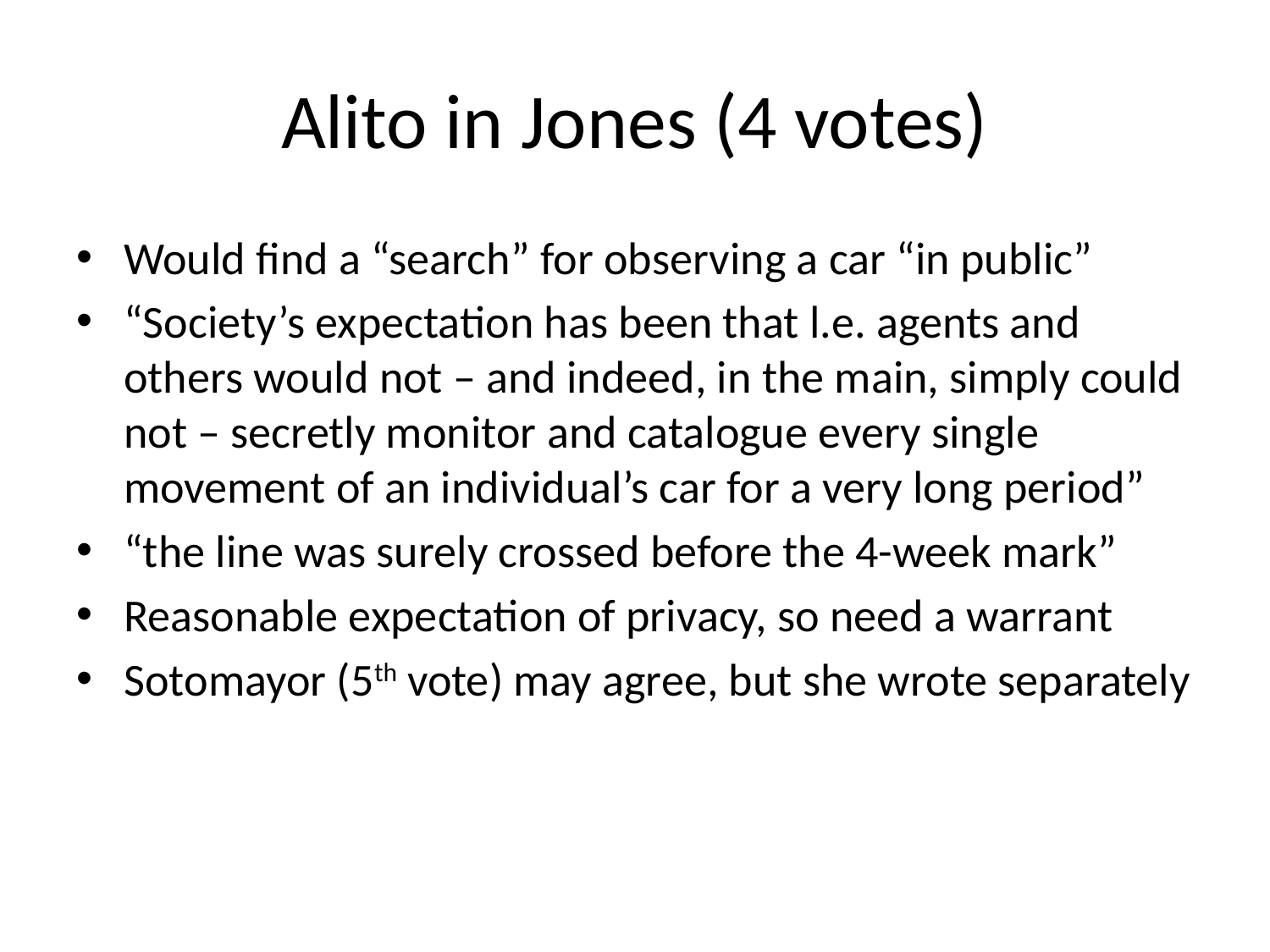

# Alito in Jones (4 votes)
Would find a “search” for observing a car “in public”
“Society’s expectation has been that l.e. agents and others would not – and indeed, in the main, simply could not – secretly monitor and catalogue every single movement of an individual’s car for a very long period”
“the line was surely crossed before the 4-week mark”
Reasonable expectation of privacy, so need a warrant
Sotomayor (5th vote) may agree, but she wrote separately